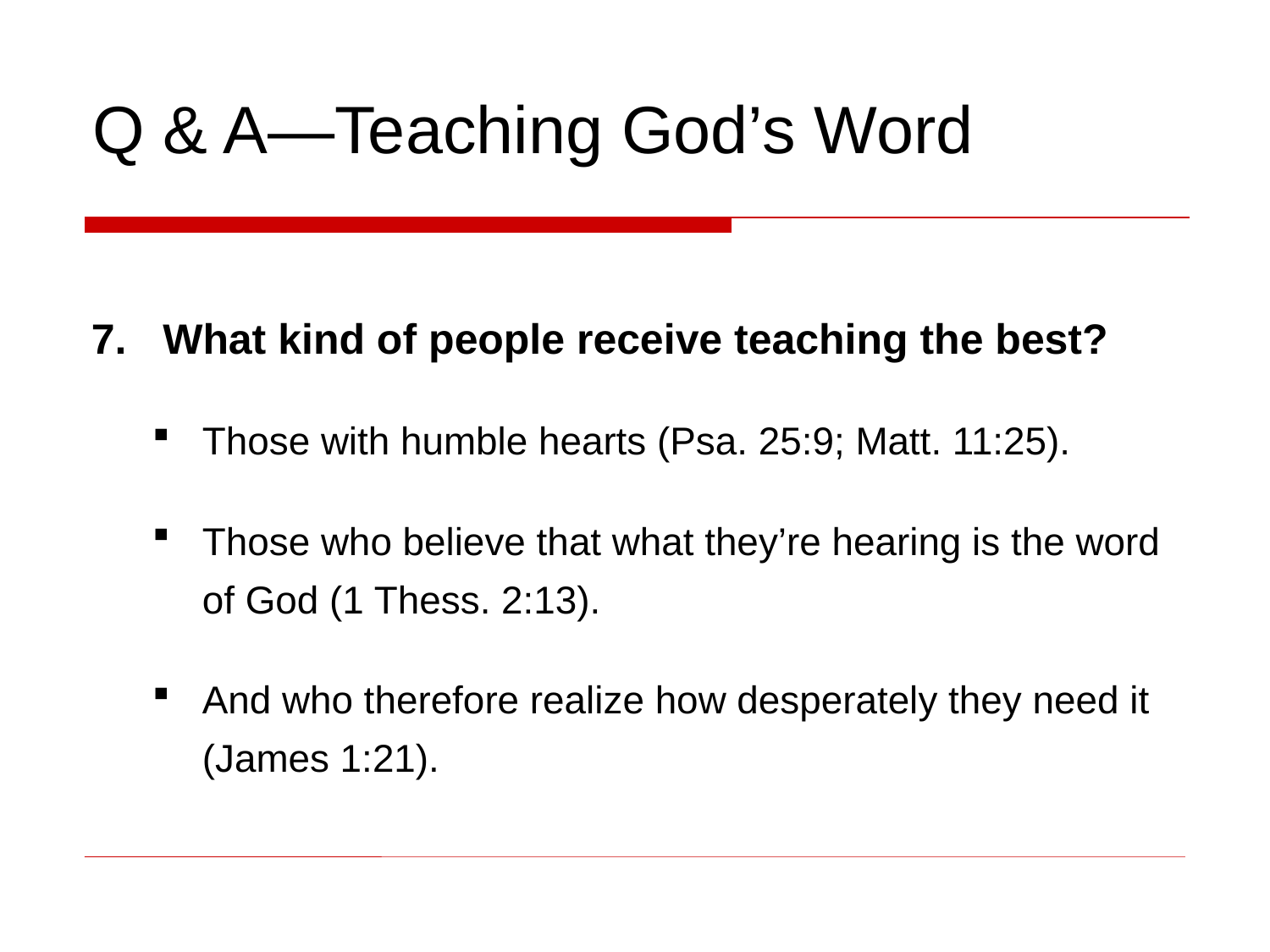

# Q & A—Teaching God’s Word
What kind of people receive teaching the best?
Those with humble hearts (Psa. 25:9; Matt. 11:25).
Those who believe that what they’re hearing is the word of God (1 Thess. 2:13).
And who therefore realize how desperately they need it (James 1:21).